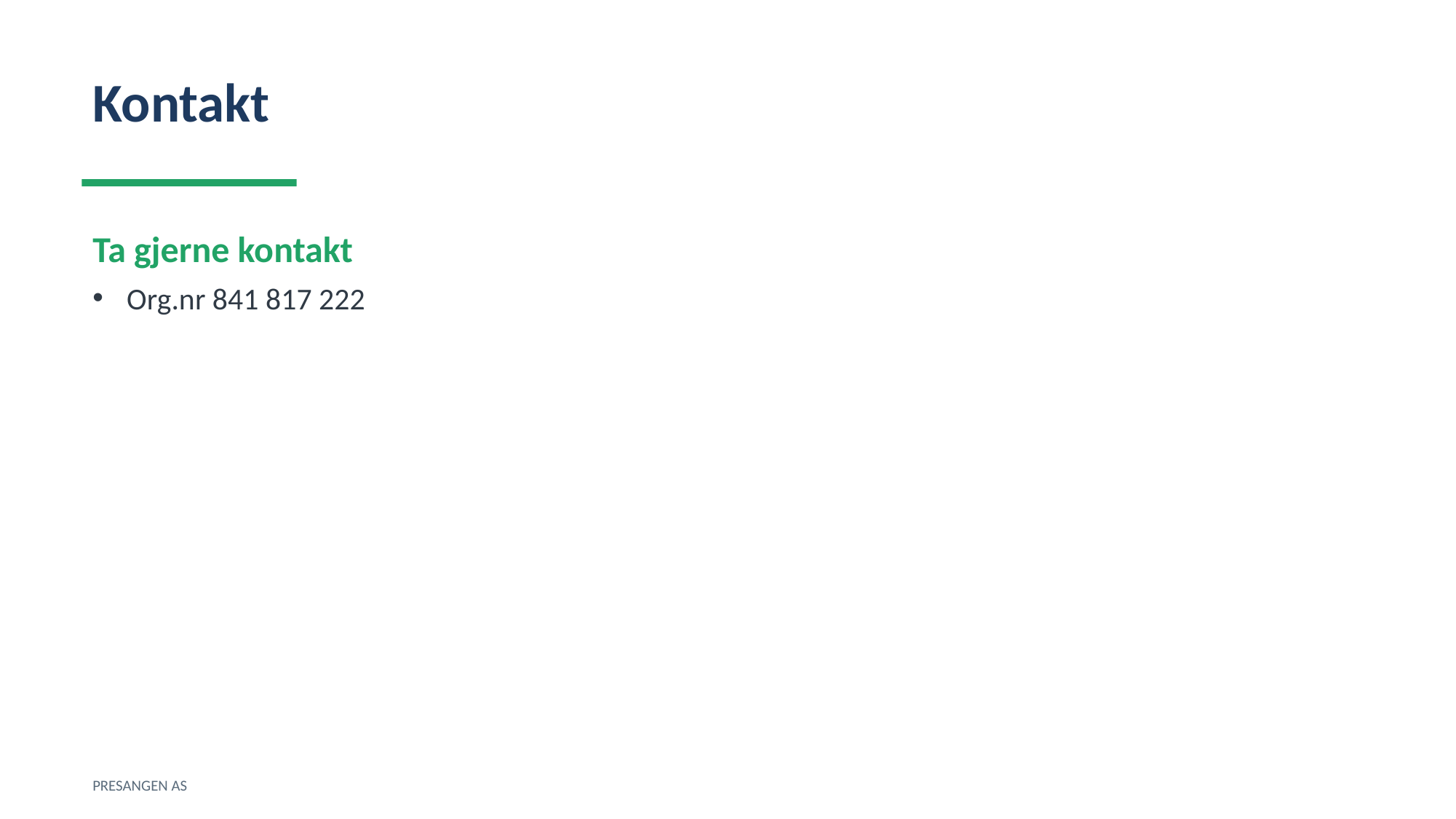

Kontakt

Ta gjerne kontakt
Org.nr 841 817 222
PRESANGEN AS